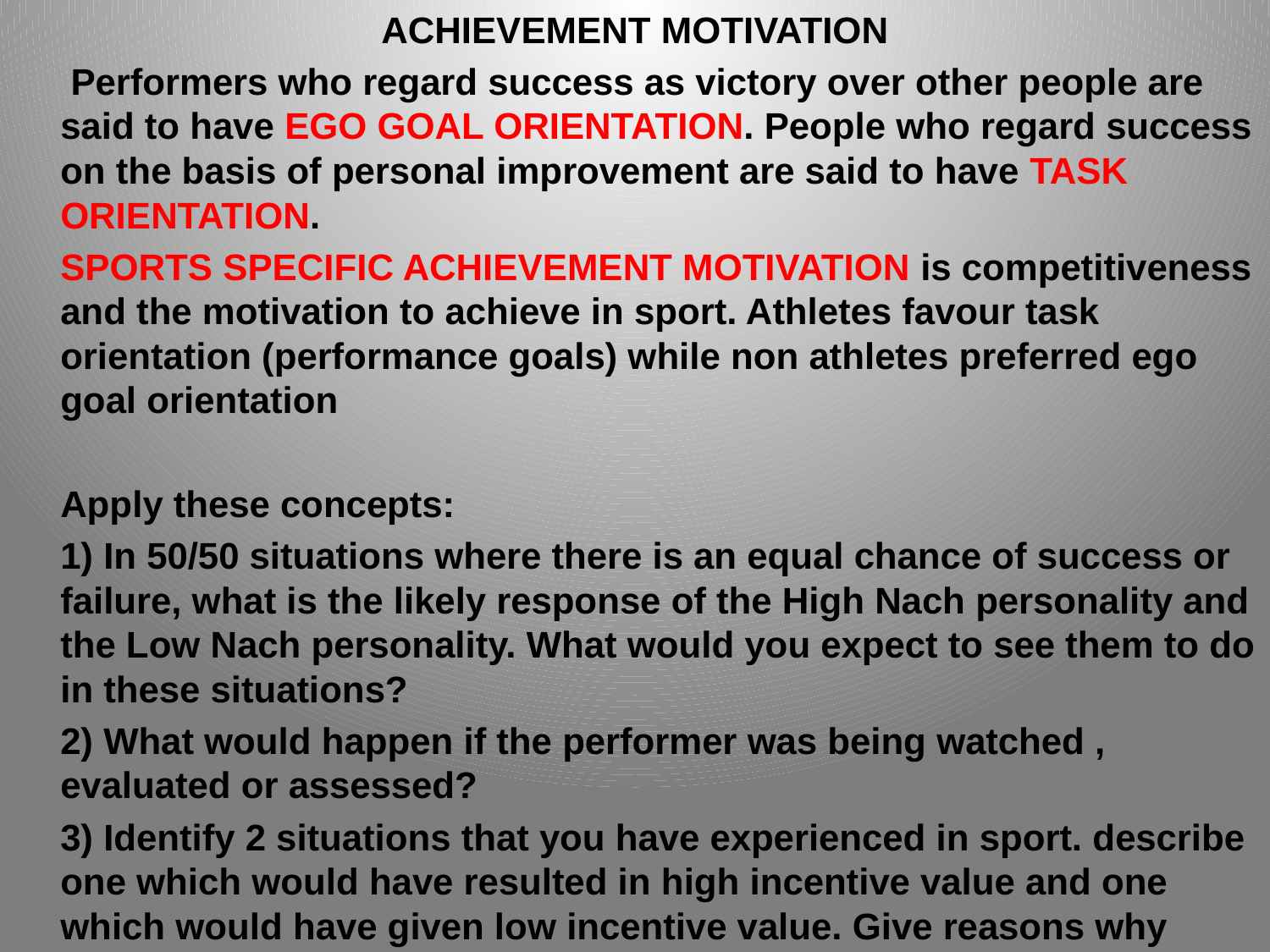

ACHIEVEMENT MOTIVATION
	 Performers who regard success as victory over other people are said to have EGO GOAL ORIENTATION. People who regard success on the basis of personal improvement are said to have TASK ORIENTATION.
	SPORTS SPECIFIC ACHIEVEMENT MOTIVATION is competitiveness and the motivation to achieve in sport. Athletes favour task orientation (performance goals) while non athletes preferred ego goal orientation

	Apply these concepts:
	1) In 50/50 situations where there is an equal chance of success or failure, what is the likely response of the High Nach personality and the Low Nach personality. What would you expect to see them to do in these situations?
	2) What would happen if the performer was being watched , evaluated or assessed?
	3) Identify 2 situations that you have experienced in sport. describe one which would have resulted in high incentive value and one which would have given low incentive value. Give reasons why
	4) Describe when you have experienced EGO GOAL and TASK ORIENTATION